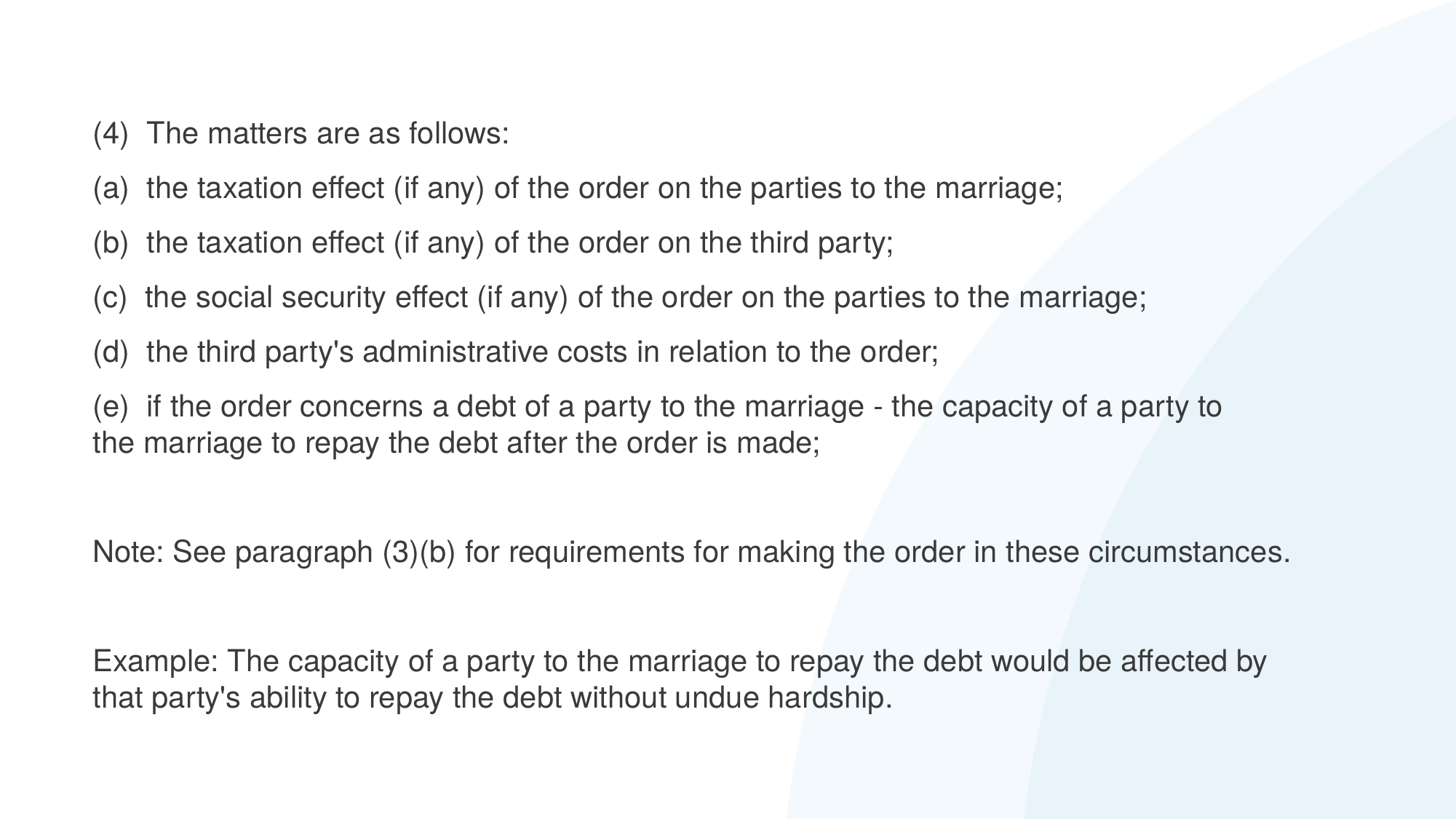

(4)  The matters are as follows:
(a)  the taxation effect (if any) of the order on the parties to the marriage;
(b)  the taxation effect (if any) of the order on the third party;
(c)  the social security effect (if any) of the order on the parties to the marriage;
(d)  the third party's administrative costs in relation to the order;
(e)  if the order concerns a debt of a party to the marriage - the capacity of a party to the marriage to repay the debt after the order is made;

Note: See paragraph (3)(b) for requirements for making the order in these circumstances.

Example: The capacity of a party to the marriage to repay the debt would be affected by that party's ability to repay the debt without undue hardship.